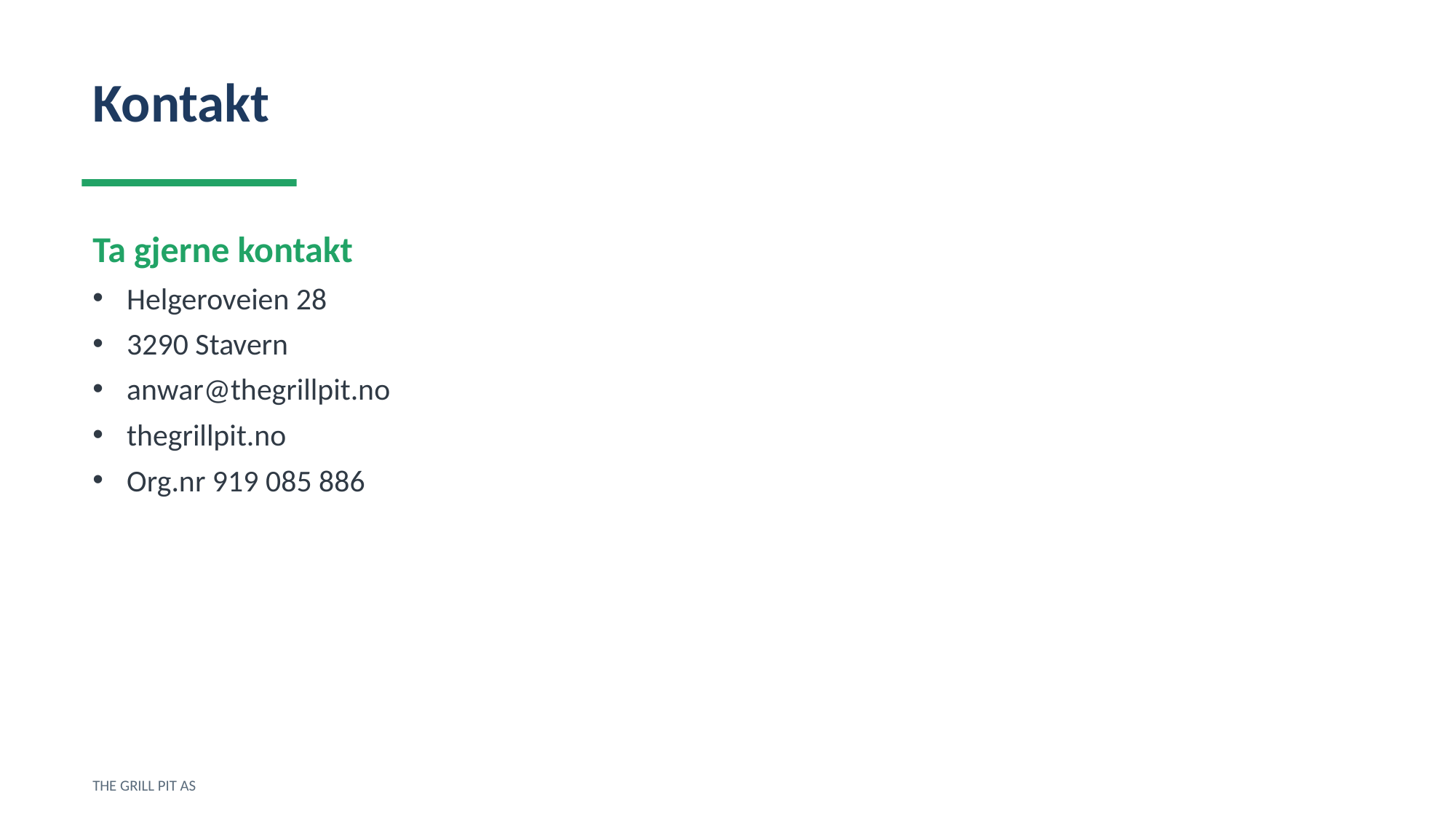

Kontakt

Ta gjerne kontakt
Helgeroveien 28
3290 Stavern
anwar@thegrillpit.no
thegrillpit.no
Org.nr 919 085 886
THE GRILL PIT AS